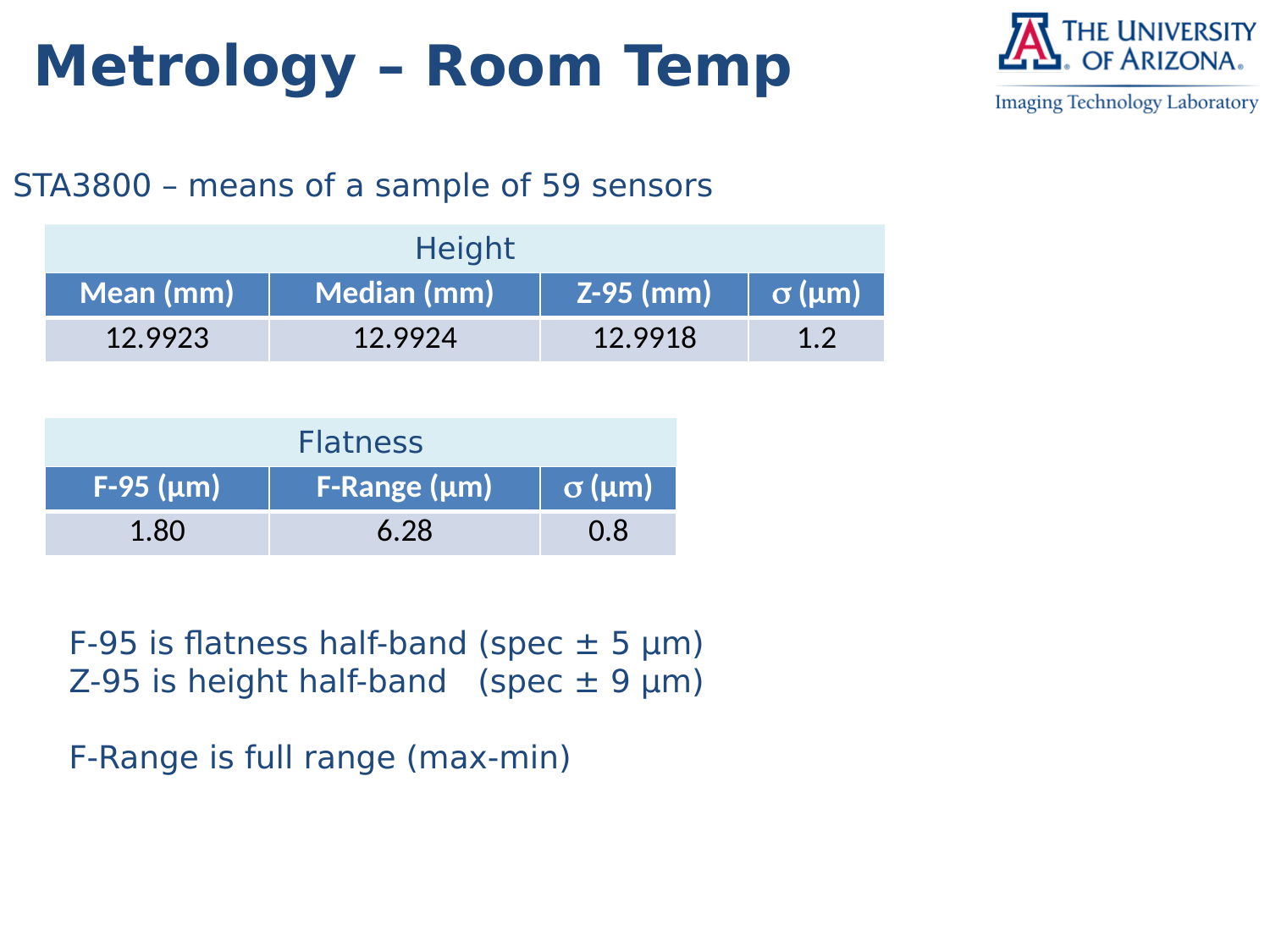

# Metrology – Room Temp
STA3800 – means of a sample of 59 sensors
Height
| Mean (mm) | Median (mm) | Z-95 (mm) | σ (µm) |
| --- | --- | --- | --- |
| 12.9923 | 12.9924 | 12.9918 | 1.2 |
Flatness
| F-95 (µm) | F-Range (µm) | σ (µm) |
| --- | --- | --- |
| 1.80 | 6.28 | 0.8 |
F-95 is flatness half-band (spec ± 5 µm)
Z-95 is height half-band   (spec ± 9 µm)
F-Range is full range (max-min)